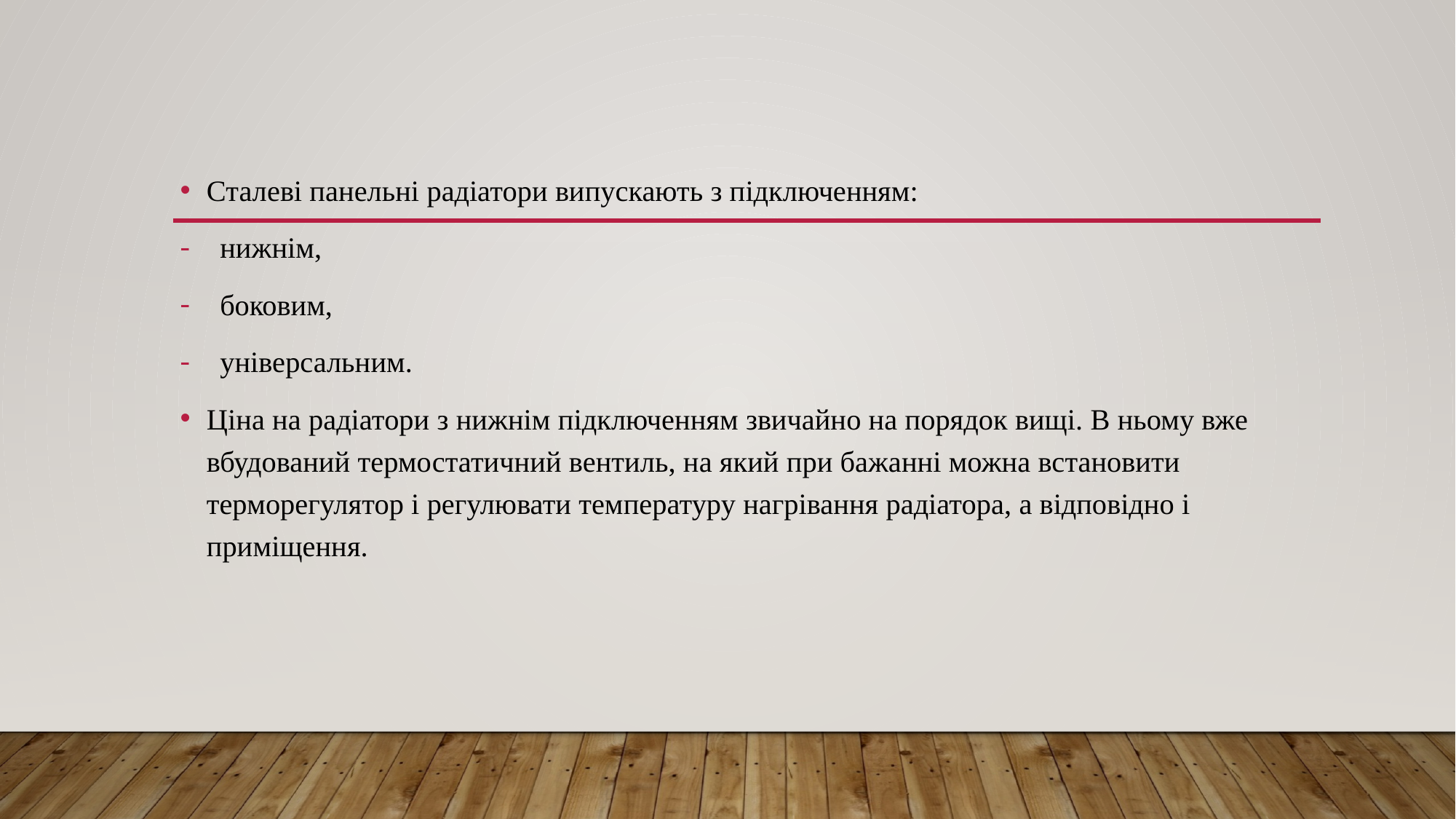

Сталеві панельні радіатори випускають з підключенням:
нижнім,
боковим,
універсальним.
Ціна на радіатори з нижнім підключенням звичайно на порядок вищі. В ньому вже вбудований термостатичний вентиль, на який при бажанні можна встановити терморегулятор і регулювати температуру нагрівання радіатора, а відповідно і приміщення.